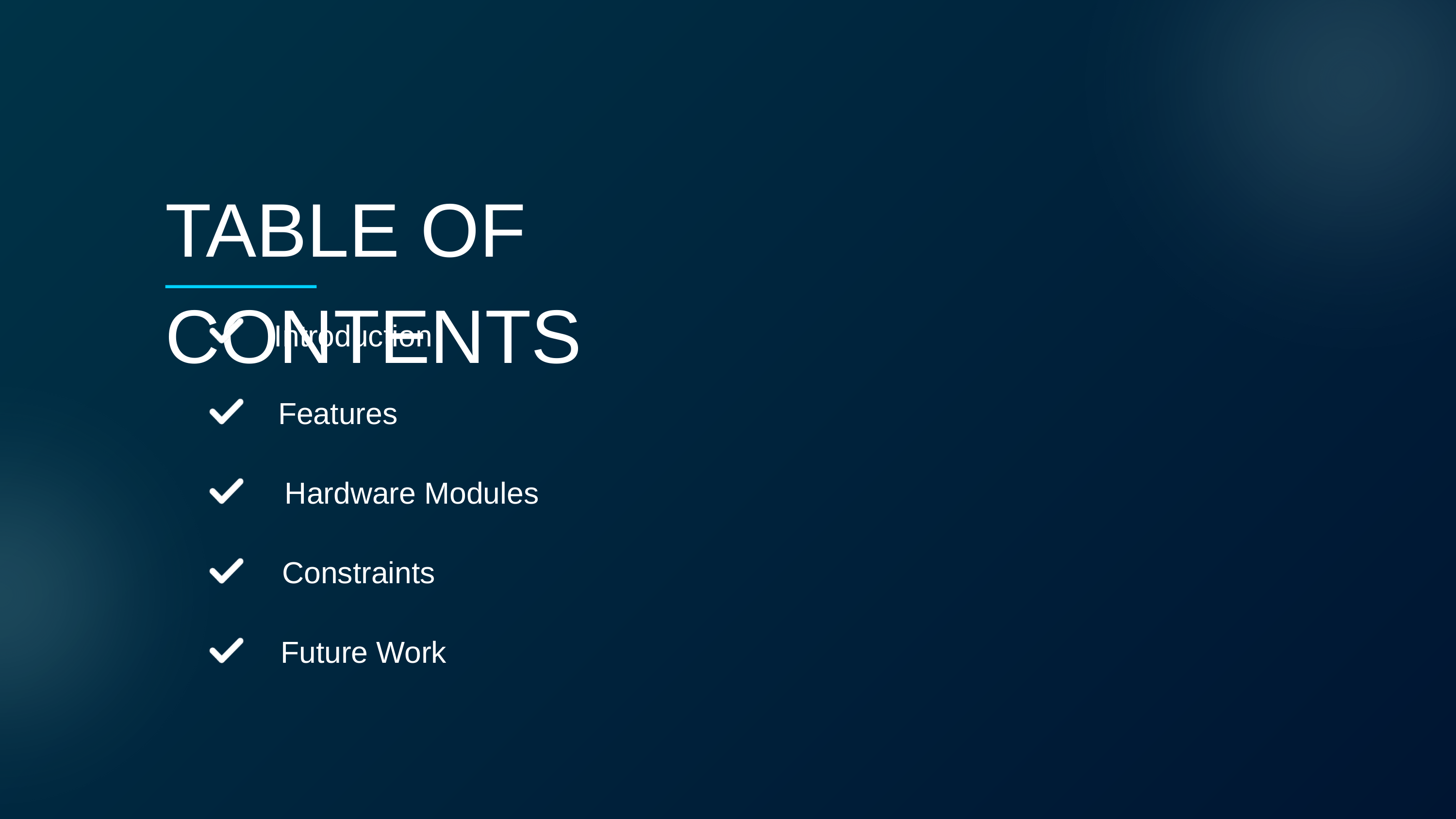

TABLE OF CONTENTS

Introduction

Features

Hardware Modules

Constraints

Future Work